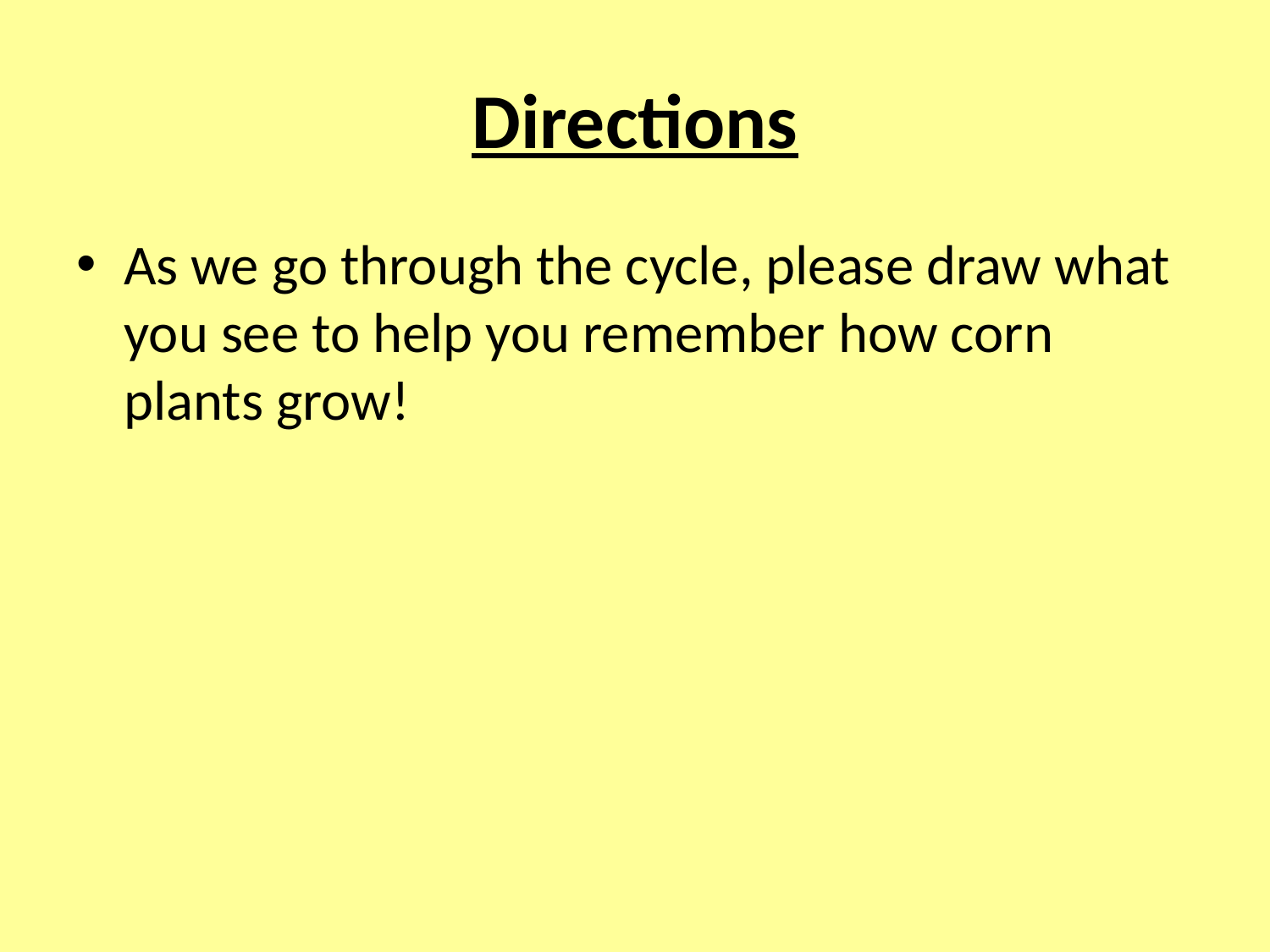

# Directions
As we go through the cycle, please draw what you see to help you remember how corn plants grow!